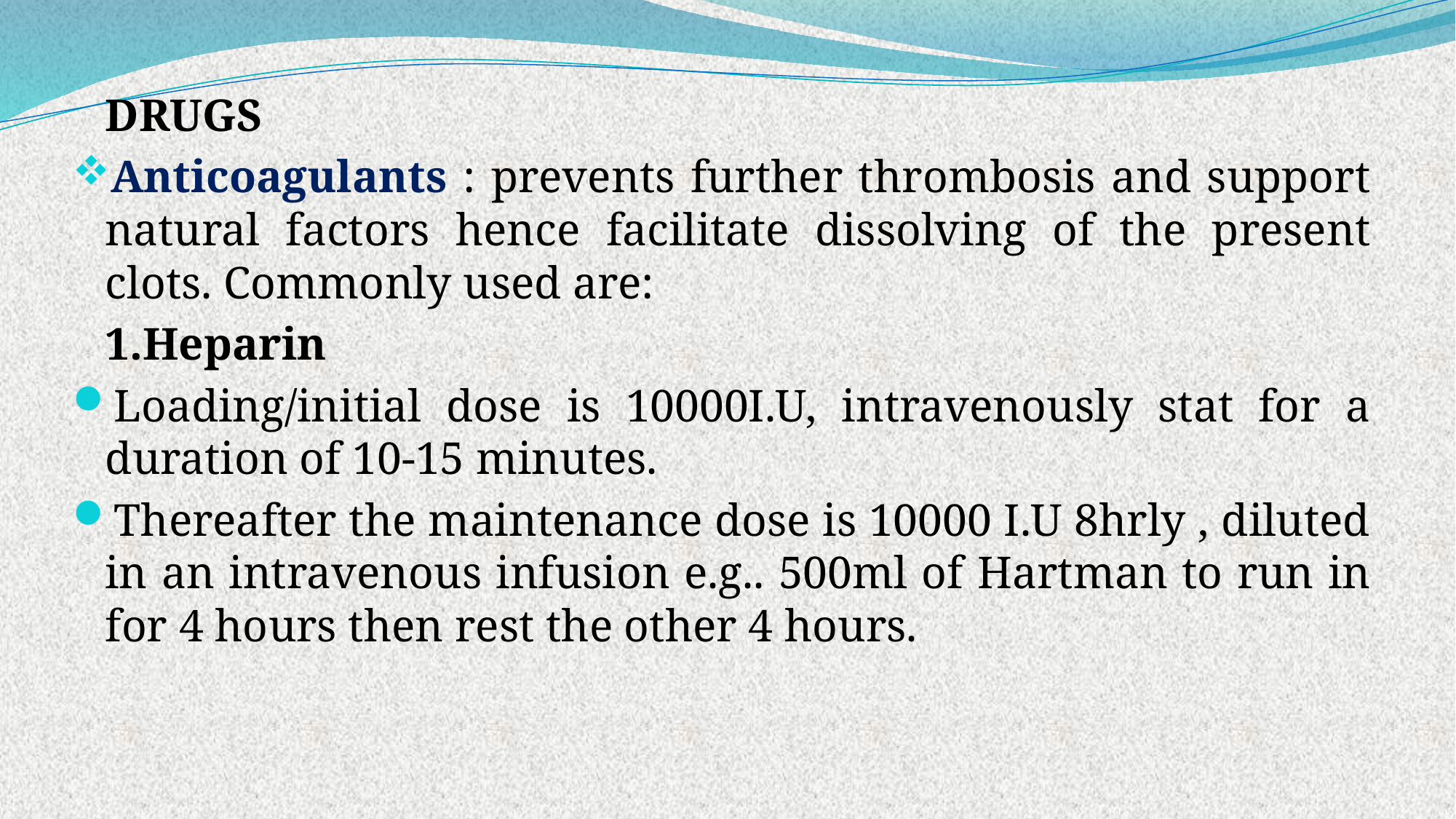

DRUGS
Anticoagulants : prevents further thrombosis and support natural factors hence facilitate dissolving of the present clots. Commonly used are:
	1.Heparin
Loading/initial dose is 10000I.U, intravenously stat for a duration of 10-15 minutes.
Thereafter the maintenance dose is 10000 I.U 8hrly , diluted in an intravenous infusion e.g.. 500ml of Hartman to run in for 4 hours then rest the other 4 hours.